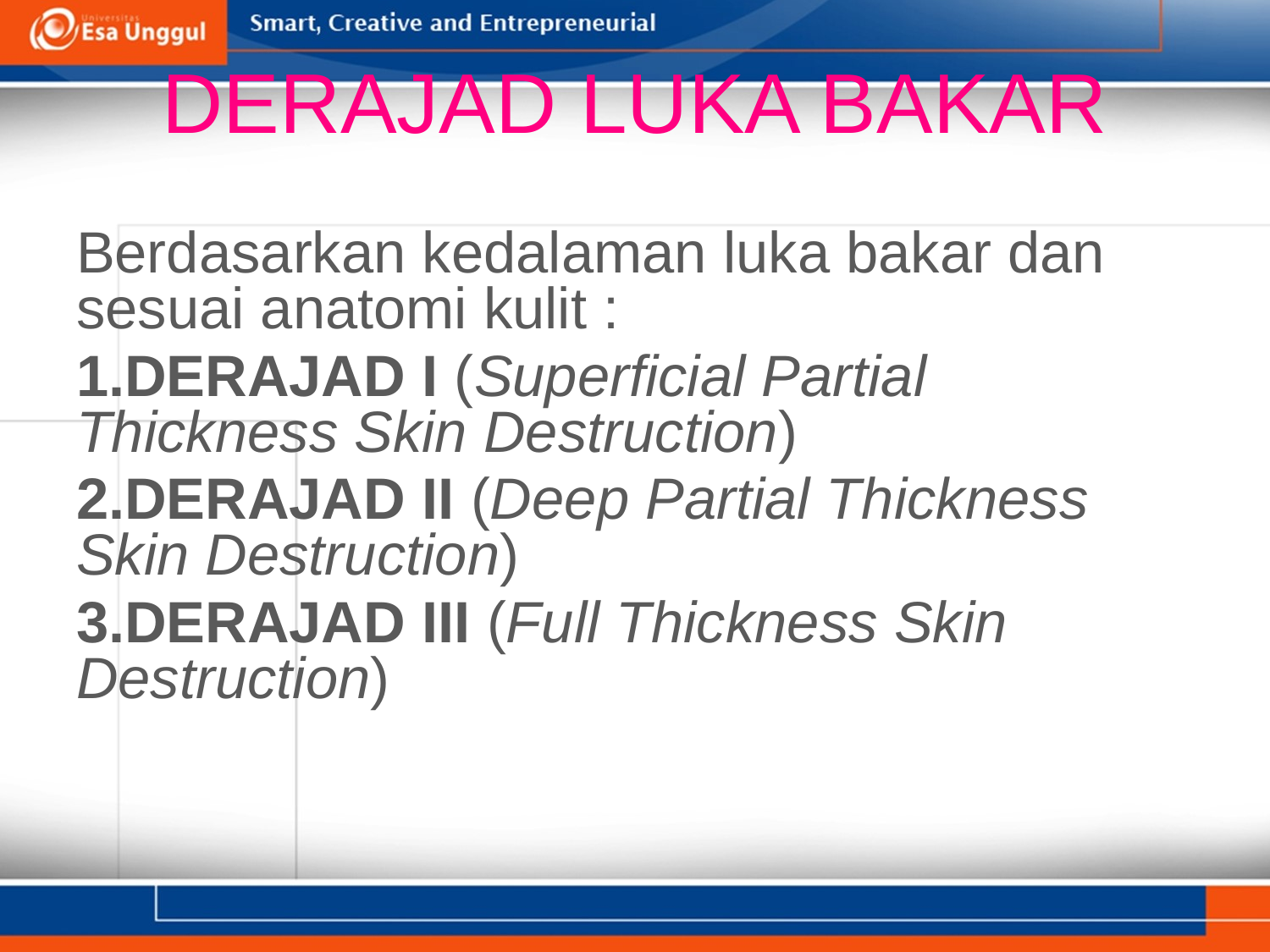

# DERAJAD LUKA BAKAR
Berdasarkan kedalaman luka bakar dan sesuai anatomi kulit :
DERAJAD I (Superficial Partial Thickness Skin Destruction)
DERAJAD II (Deep Partial Thickness Skin Destruction)
DERAJAD III (Full Thickness Skin Destruction)